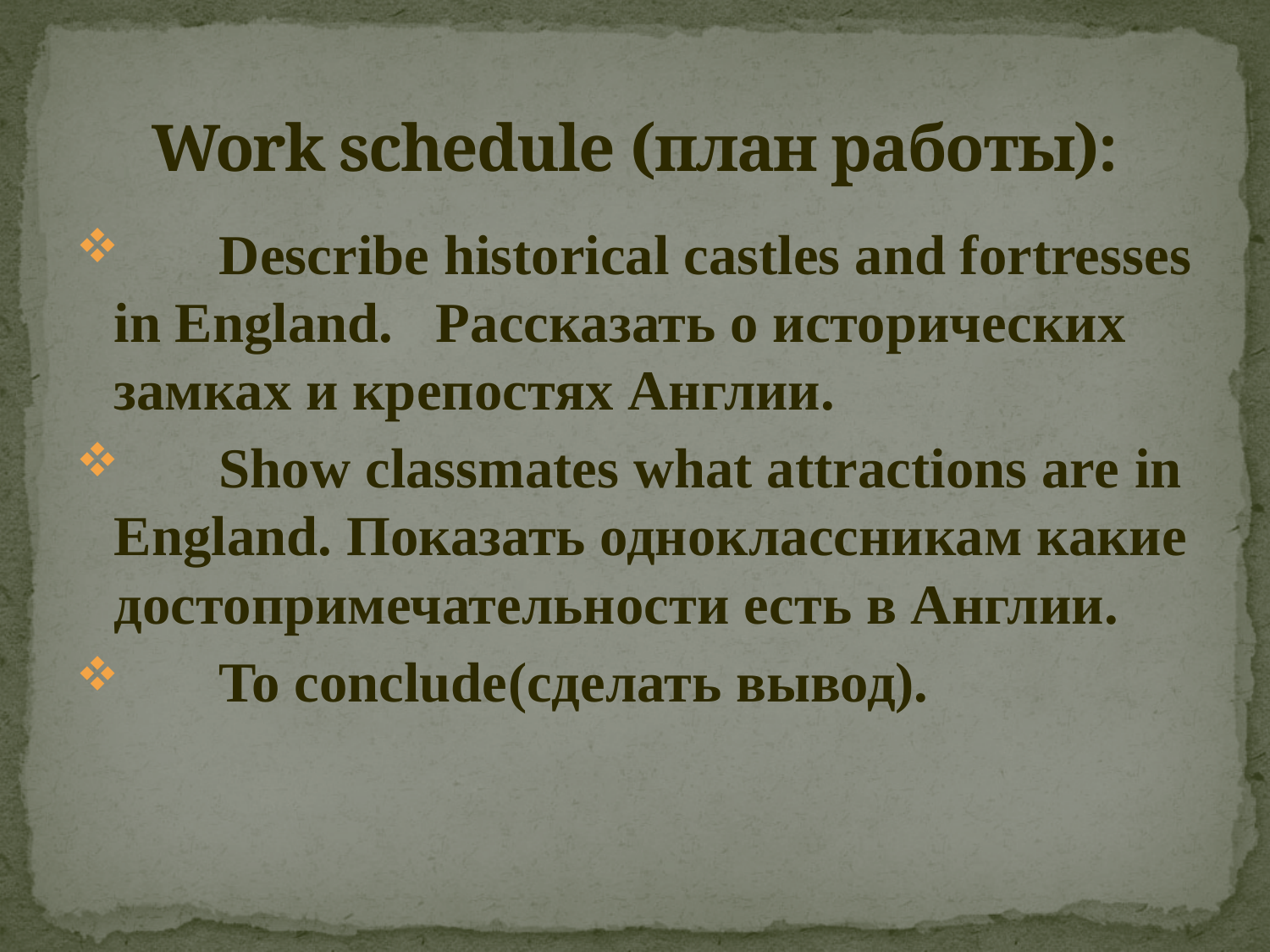

# Work schedule (план работы):
       Describe historical castles and fortresses in England.   Рассказать о исторических замках и крепостях Англии.
       Show classmates what attractions are in England. Показать одноклассникам какие достопримечательности есть в Англии.
       To conclude(сделать вывод).